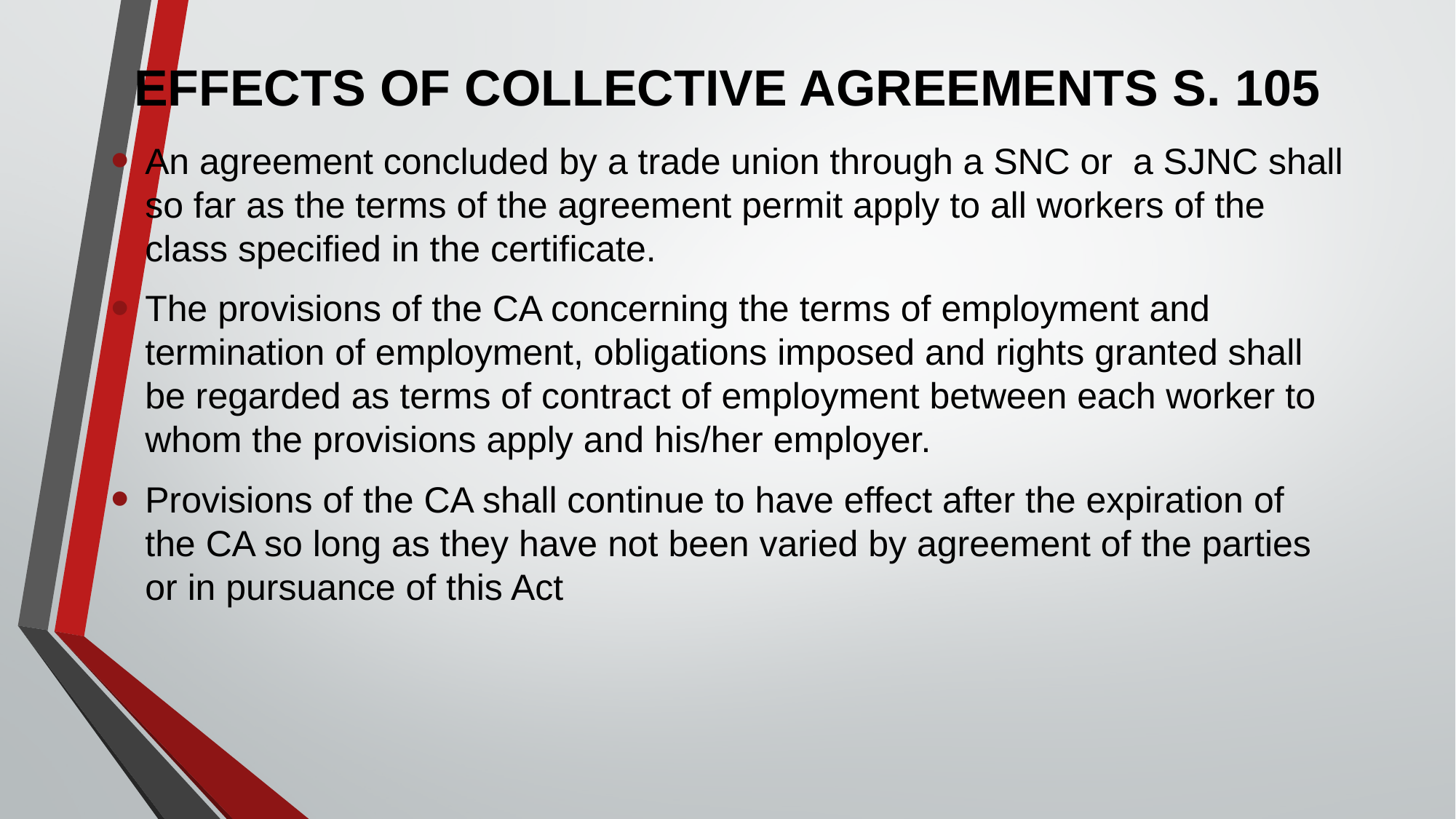

# EFFECTS OF COLLECTIVE AGREEMENTS S. 105
An agreement concluded by a trade union through a SNC or  a SJNC shall so far as the terms of the agreement permit apply to all workers of the class specified in the certificate.
The provisions of the CA concerning the terms of employment and termination of employment, obligations imposed and rights granted shall be regarded as terms of contract of employment between each worker to whom the provisions apply and his/her employer.
Provisions of the CA shall continue to have effect after the expiration of the CA so long as they have not been varied by agreement of the parties or in pursuance of this Act